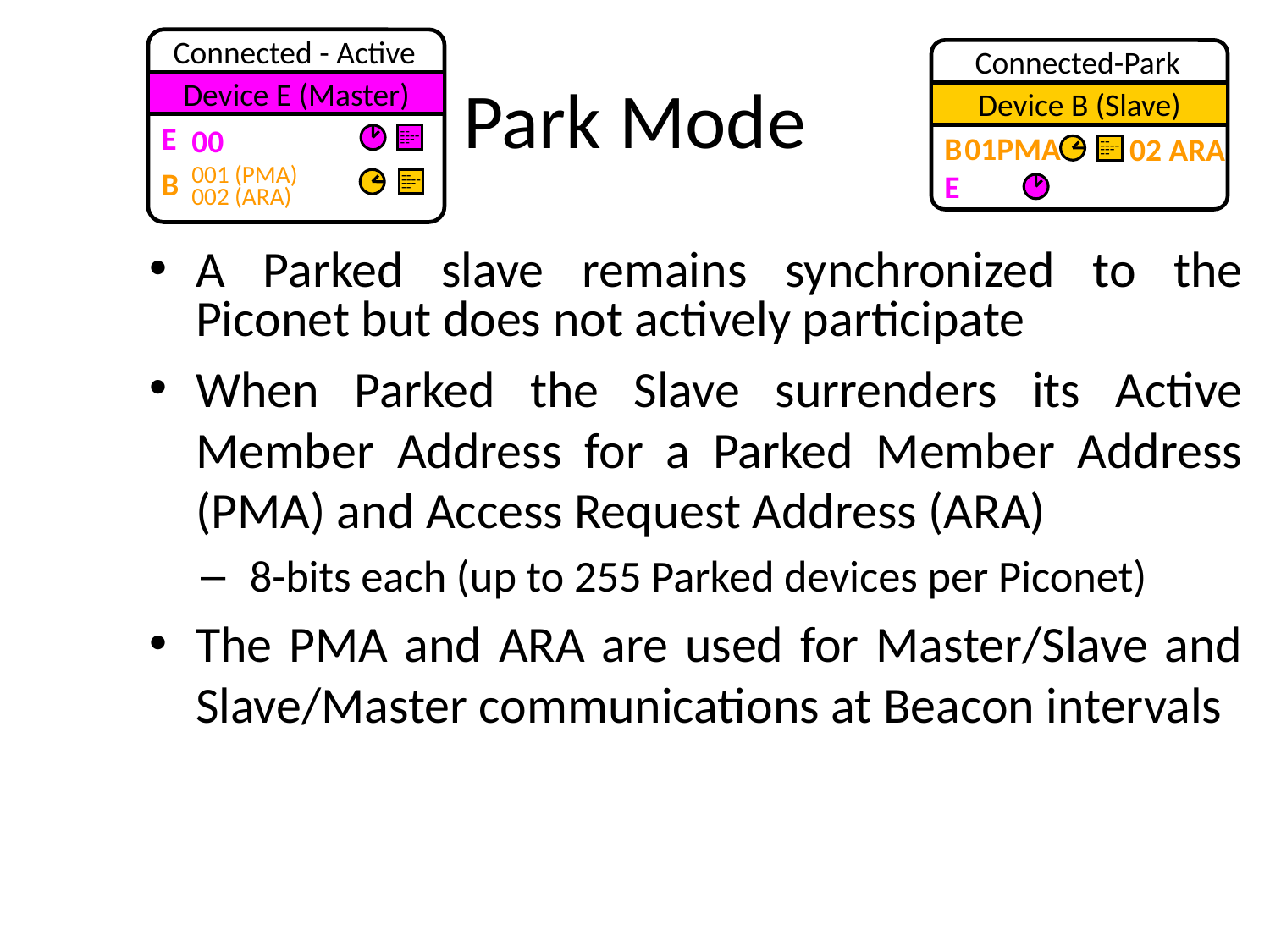

Connected - Active
# Park Mode

Connected-Park
Device E (Master)
Device B (Slave)
E
B
00
001 (PMA)
002 (ARA)

B
E
01PMA
02 ARA

--
----
---
--

--
----
---
--
--
----
---
--

A Parked slave remains synchronized to the Piconet but does not actively participate
When Parked the Slave surrenders its Active Member Address for a Parked Member Address (PMA) and Access Request Address (ARA)
8-bits each (up to 255 Parked devices per Piconet)
The PMA and ARA are used for Master/Slave and Slave/Master communications at Beacon intervals